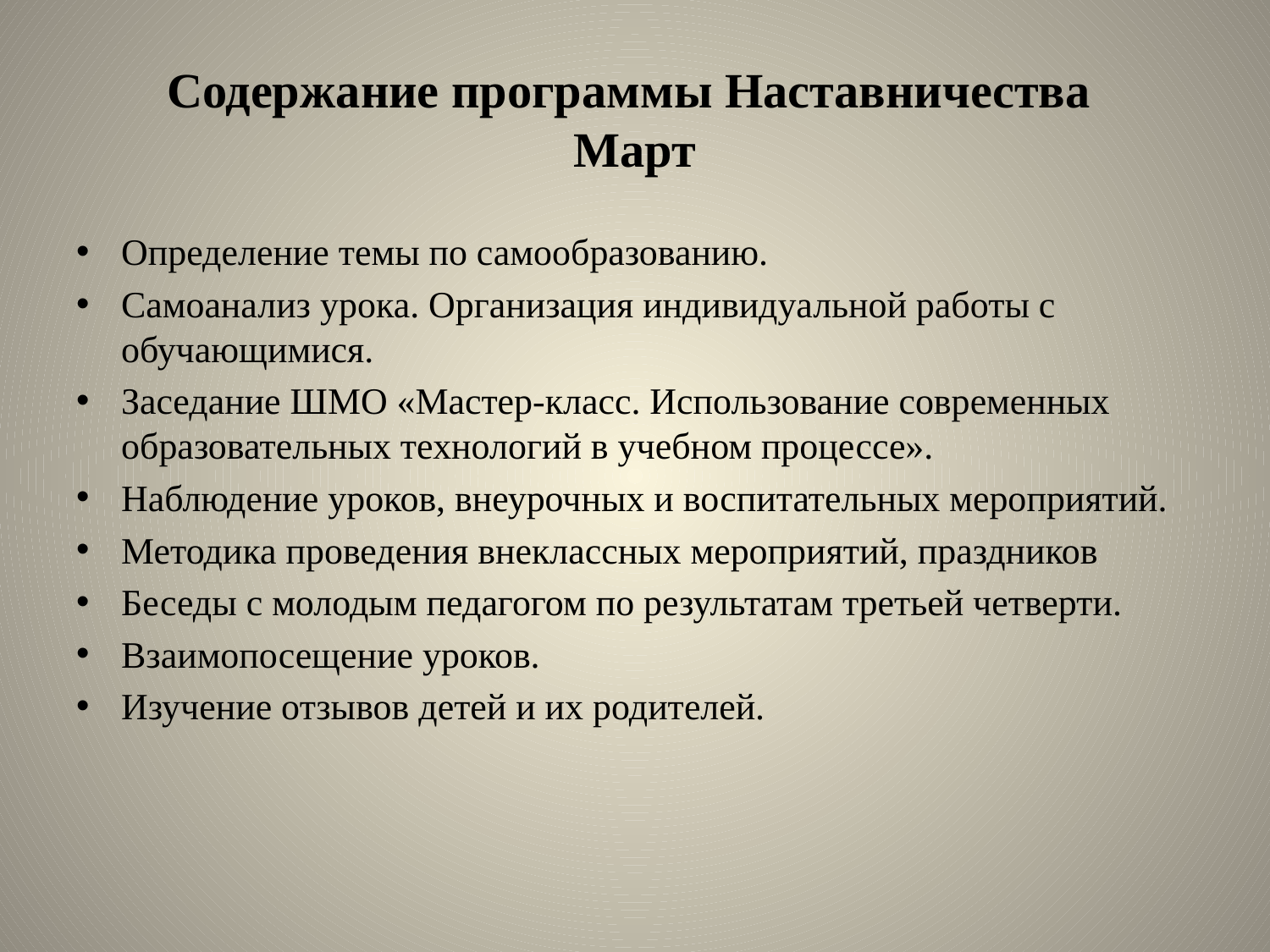

# Содержание программы Наставничества Март
Определение темы по самообразованию.
Самоанализ урока. Организация индивидуальной работы с обучающимися.
Заседание ШМО «Мастер-класс. Использование современных образовательных технологий в учебном процессе».
Наблюдение уроков, внеурочных и воспитательных мероприятий.
Методика проведения внеклассных мероприятий, праздников
Беседы с молодым педагогом по результатам третьей четверти.
Взаимопосещение уроков.
Изучение отзывов детей и их родителей.